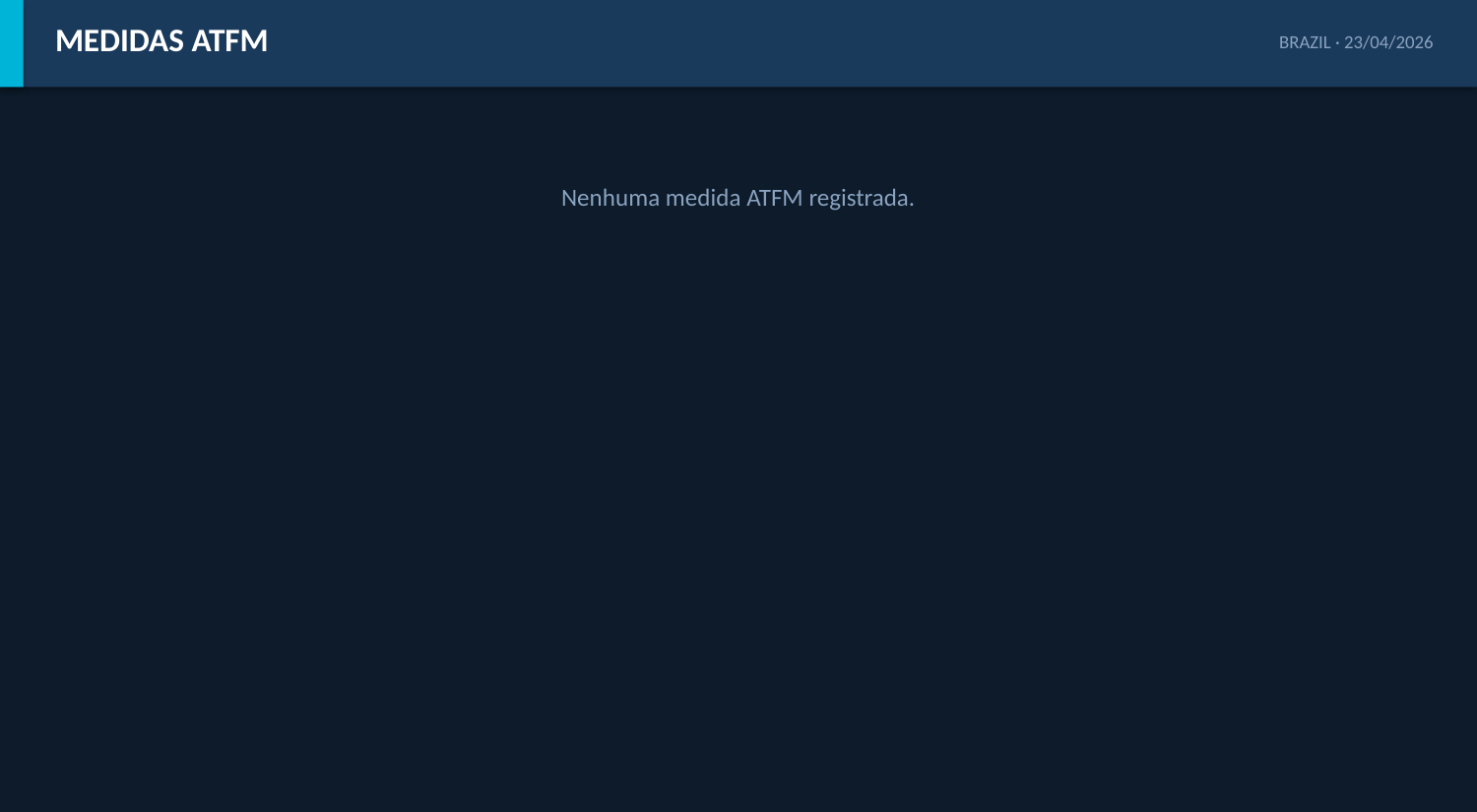

MEDIDAS ATFM
BRAZIL · 23/04/2026
Nenhuma medida ATFM registrada.